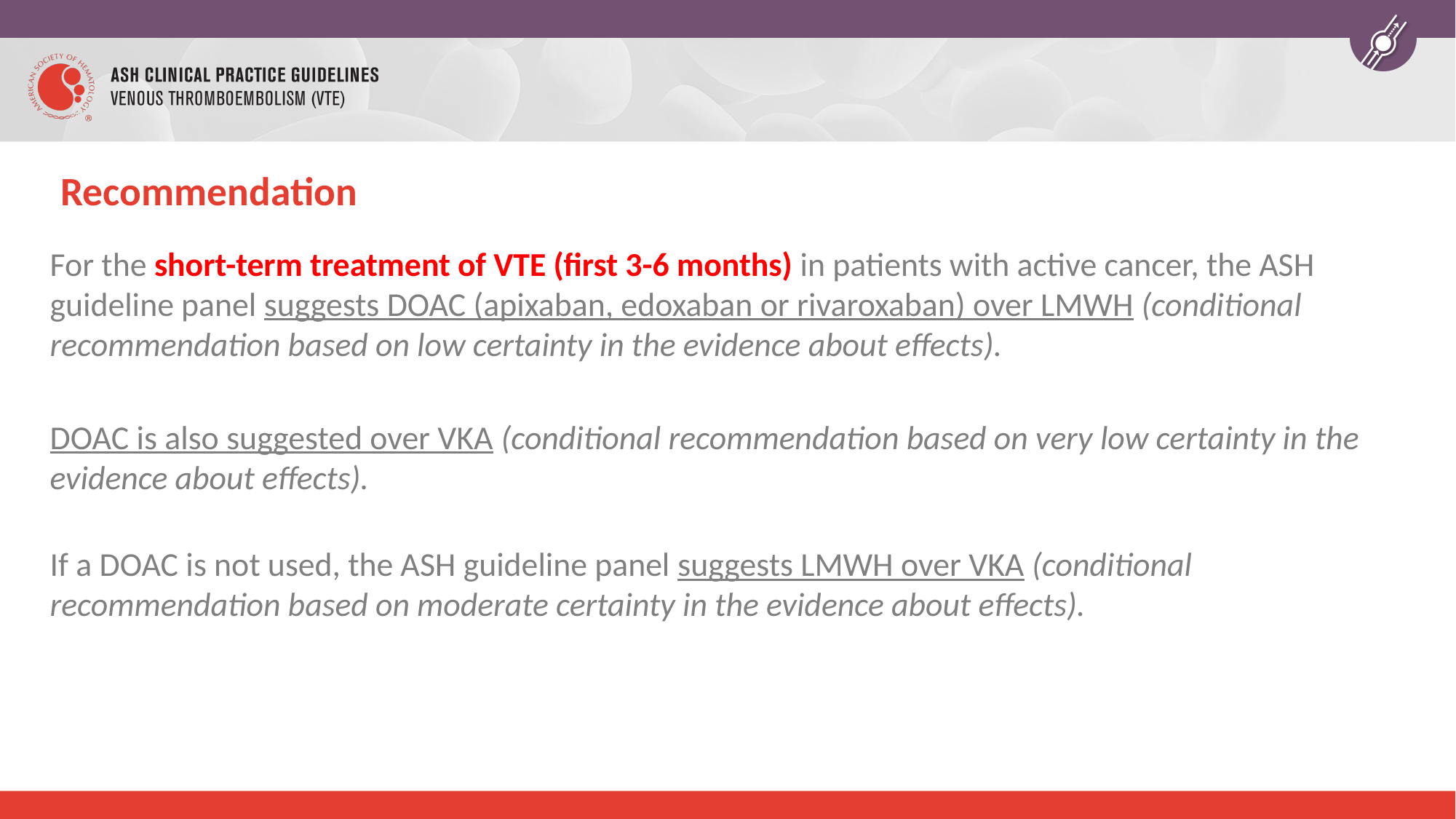

# Recommendation
For the short-term treatment of VTE (first 3-6 months) in patients with active cancer, the ASH guideline panel suggests DOAC (apixaban, edoxaban or rivaroxaban) over LMWH (conditional recommendation based on low certainty in the evidence about effects).

DOAC is also suggested over VKA (conditional recommendation based on very low certainty in the evidence about effects).
If a DOAC is not used, the ASH guideline panel suggests LMWH over VKA (conditional recommendation based on moderate certainty in the evidence about effects).